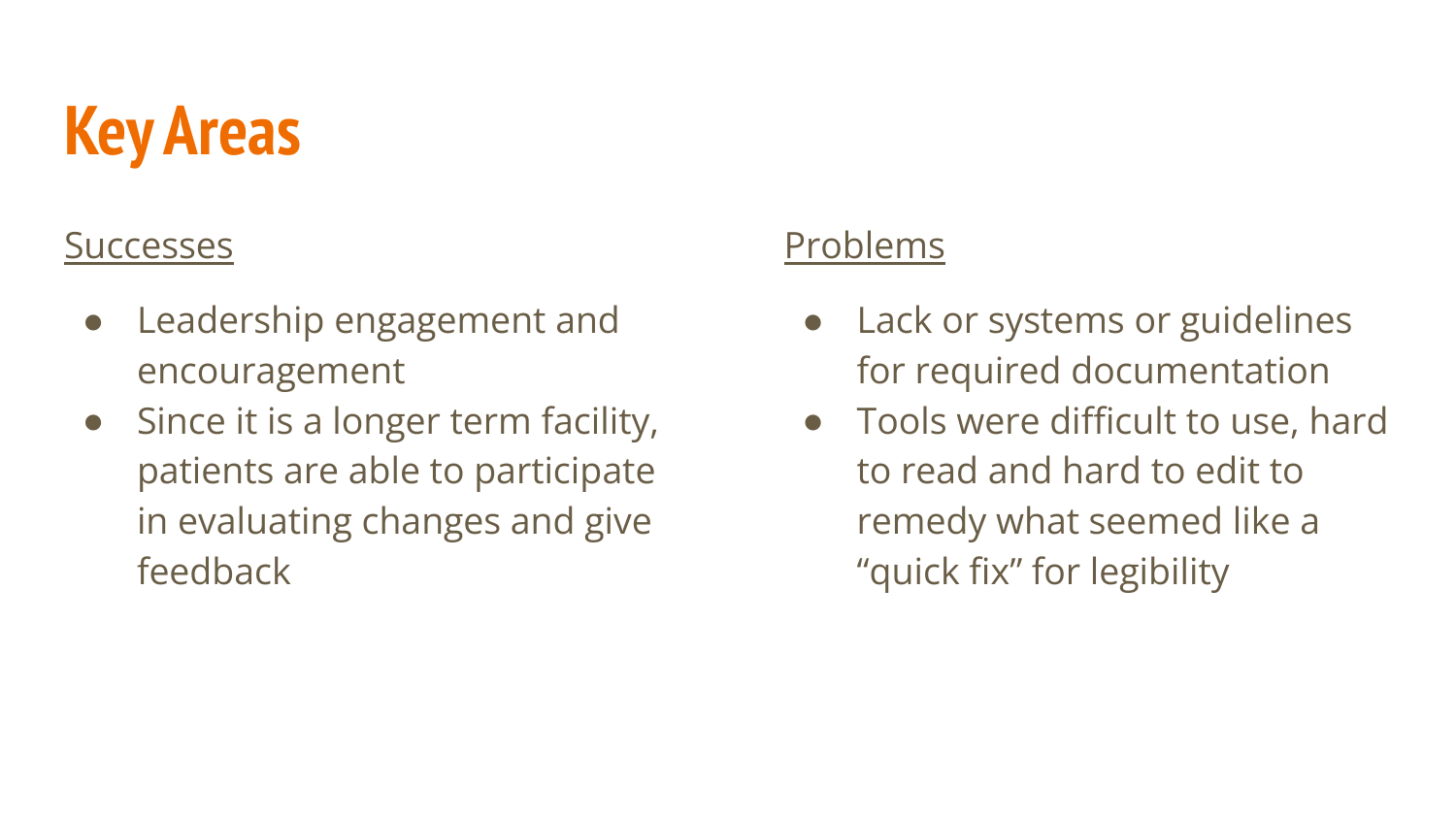

# Key Areas
Successes
Leadership engagement and encouragement
Since it is a longer term facility, patients are able to participate in evaluating changes and give feedback
Problems
Lack or systems or guidelines for required documentation
Tools were difficult to use, hard to read and hard to edit to remedy what seemed like a “quick fix” for legibility